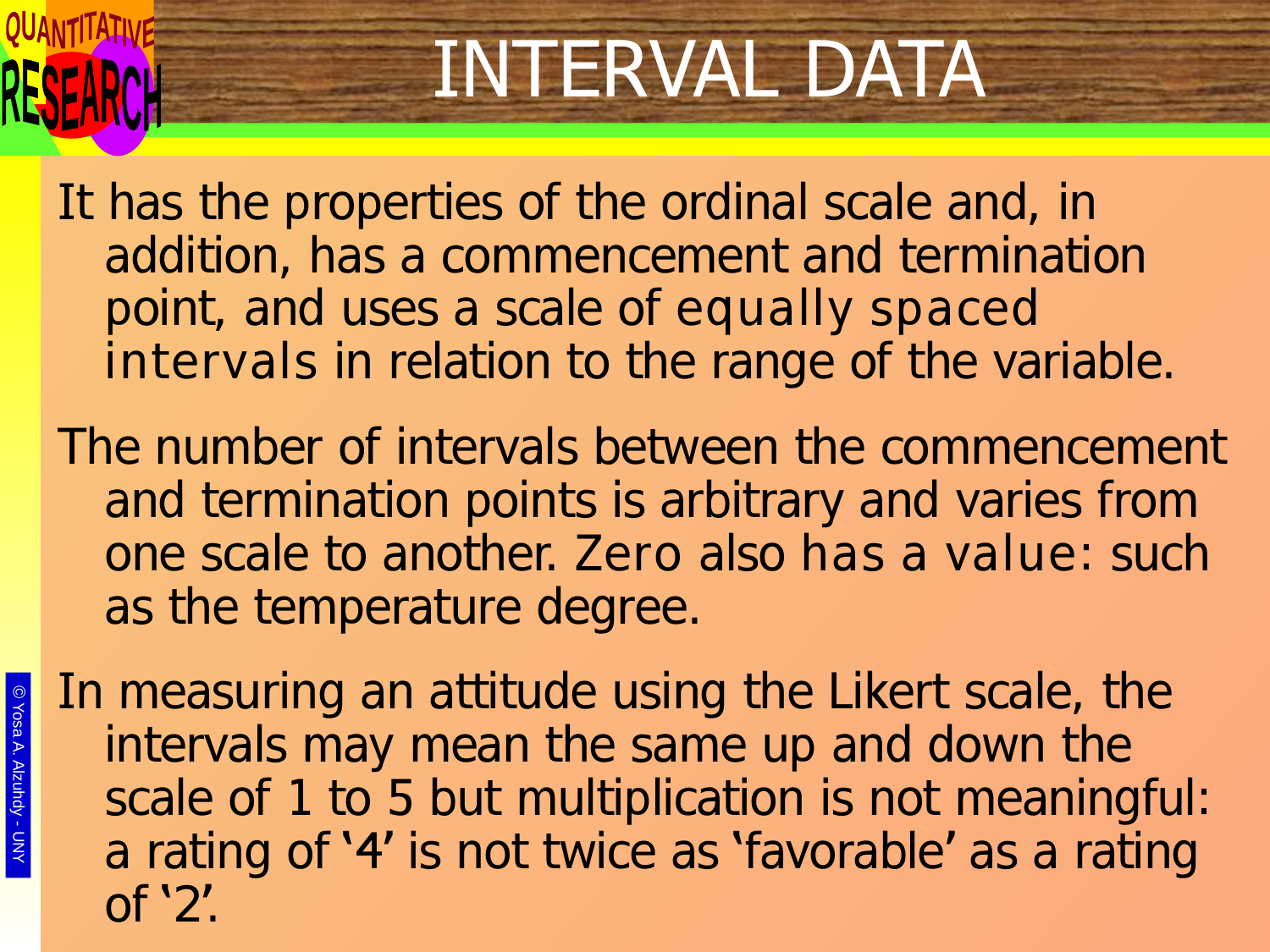

# INTERVAL DATA
It has the properties of the ordinal scale and, in addition, has a commencement and termination point, and uses a scale of equally spaced intervals in relation to the range of the variable.
The number of intervals between the commencement and termination points is arbitrary and varies from one scale to another. Zero also has a value: such as the temperature degree.
In measuring an attitude using the Likert scale, the intervals may mean the same up and down the scale of 1 to 5 but multiplication is not meaningful: a rating of ‘4’ is not twice as ‘favorable’ as a rating of ‘2’.